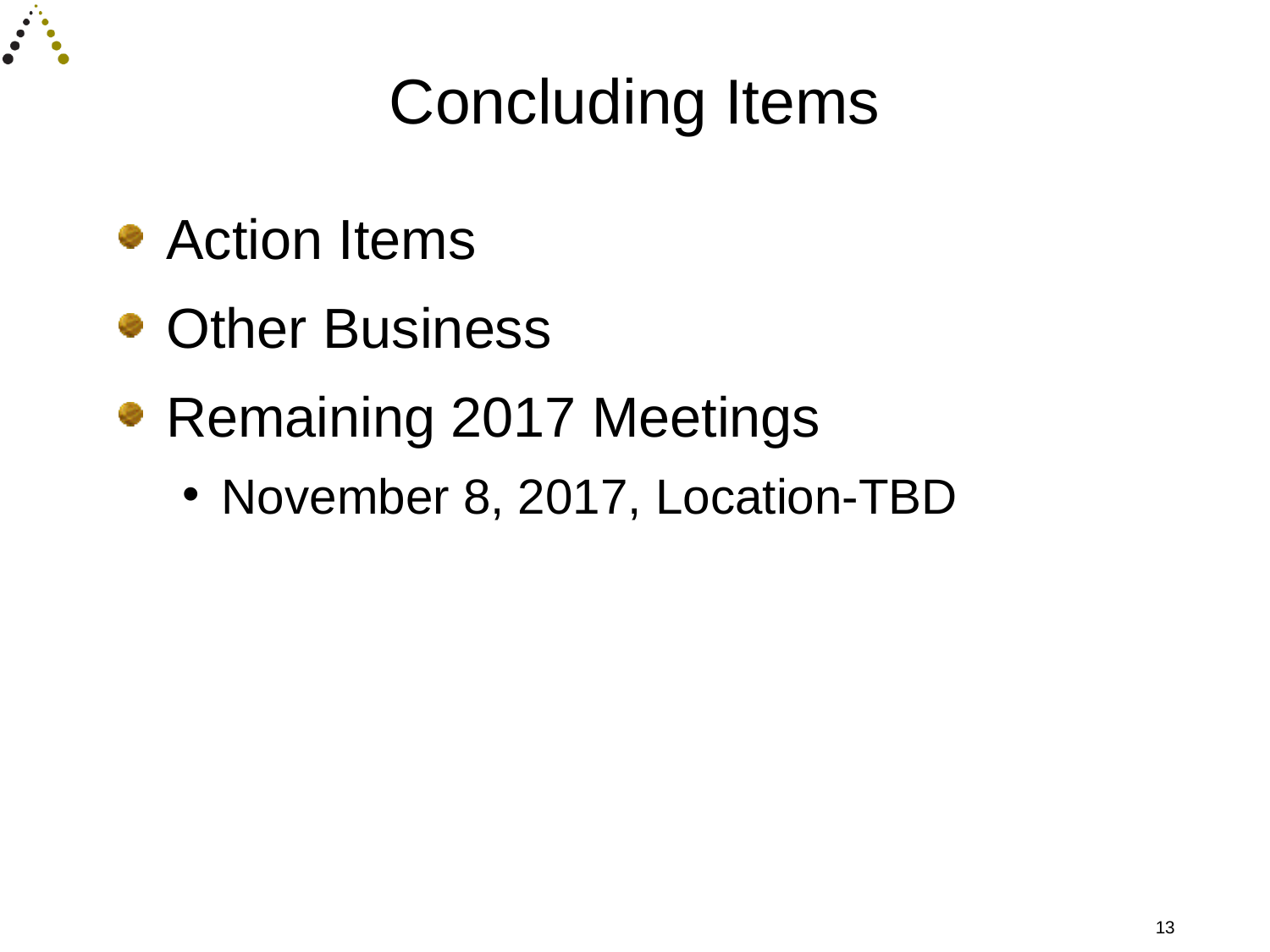

# Concluding Items
Action Items
Other Business
Remaining 2017 Meetings
November 8, 2017, Location-TBD
13